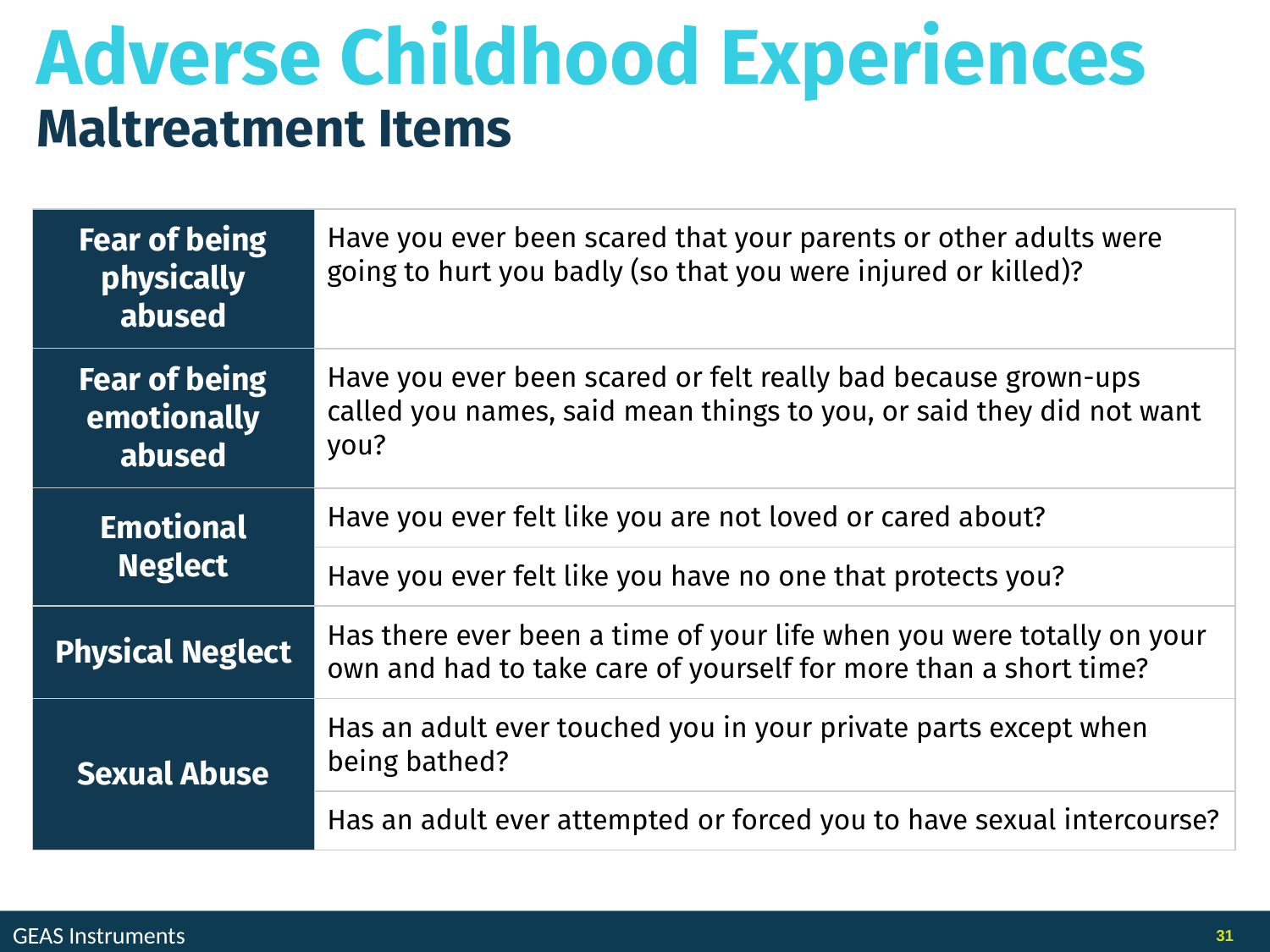

Adverse Childhood Experiences
Maltreatment Items
| Fear of being physically abused | Have you ever been scared that your parents or other adults were going to hurt you badly (so that you were injured or killed)? |
| --- | --- |
| Fear of being emotionally abused | Have you ever been scared or felt really bad because grown-ups called you names, said mean things to you, or said they did not want you? |
| Emotional Neglect | Have you ever felt like you are not loved or cared about? |
|  | Have you ever felt like you have no one that protects you? |
| Physical Neglect | Has there ever been a time of your life when you were totally on your own and had to take care of yourself for more than a short time? |
| Sexual Abuse | Has an adult ever touched you in your private parts except when being bathed? |
|  | Has an adult ever attempted or forced you to have sexual intercourse? |
GEAS Instruments
31